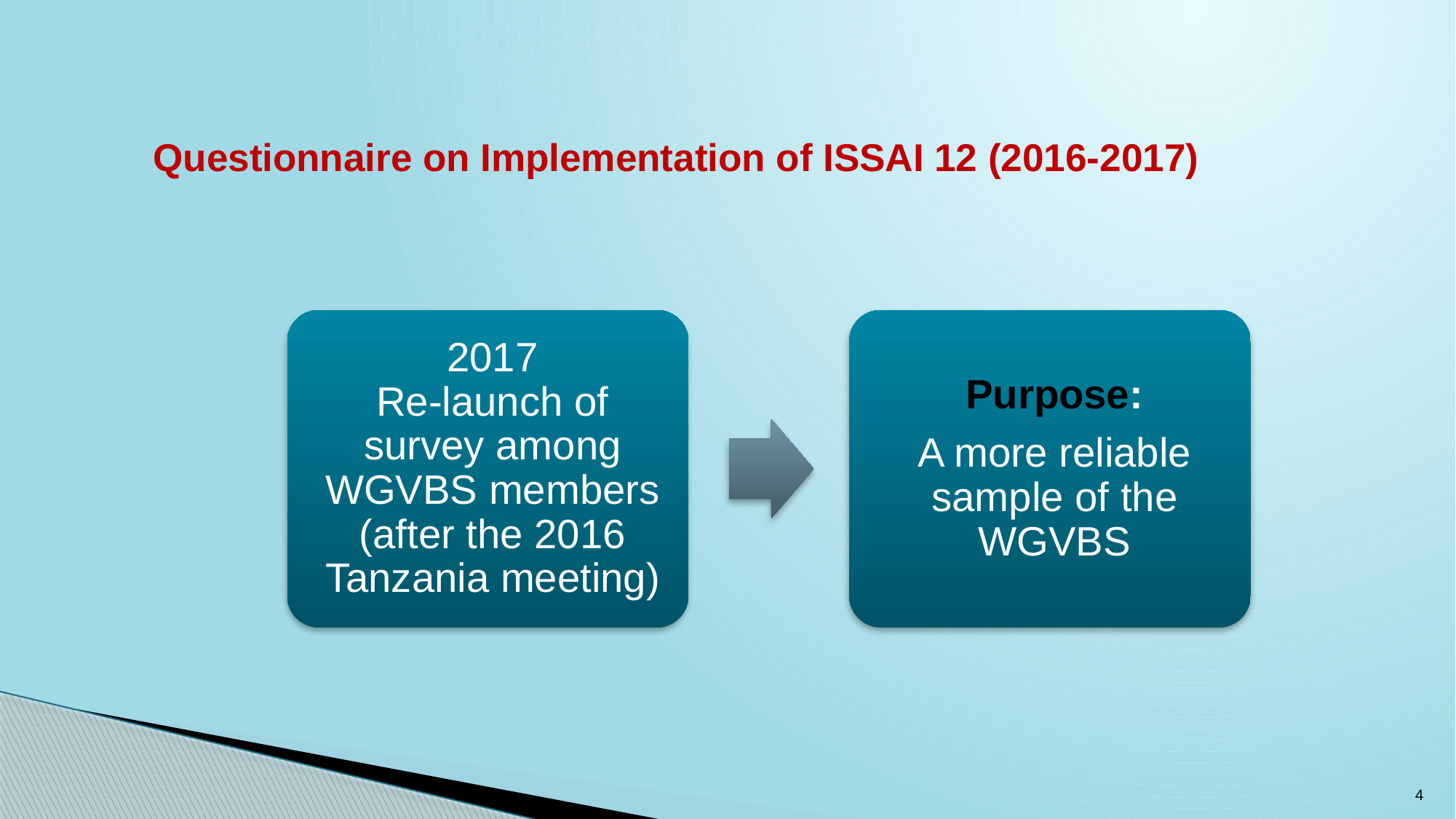

Questionnaire on Implementation of ISSAI 12 (2016-2017)
2017
Re-launch of survey among WGVBS members (after the 2016 Tanzania meeting)

Purpose:
A more reliable sample of the WGVBS
4